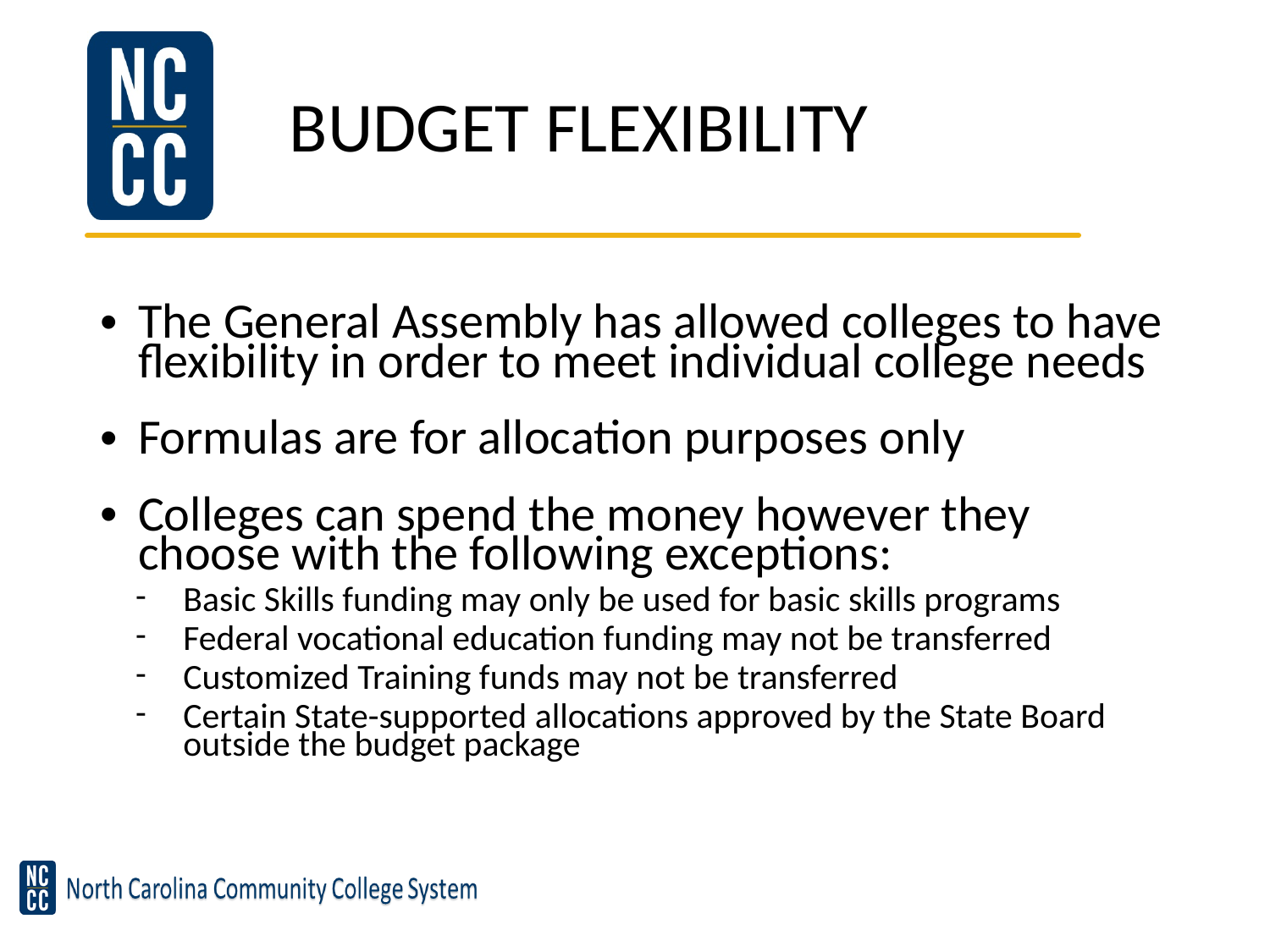

# BUDGET FLEXIBILITY

The General Assembly has allowed colleges to have flexibility in order to meet individual college needs
Formulas are for allocation purposes only
Colleges can spend the money however they choose with the following exceptions:
Basic Skills funding may only be used for basic skills programs
Federal vocational education funding may not be transferred
Customized Training funds may not be transferred
Certain State-supported allocations approved by the State Board outside the budget package